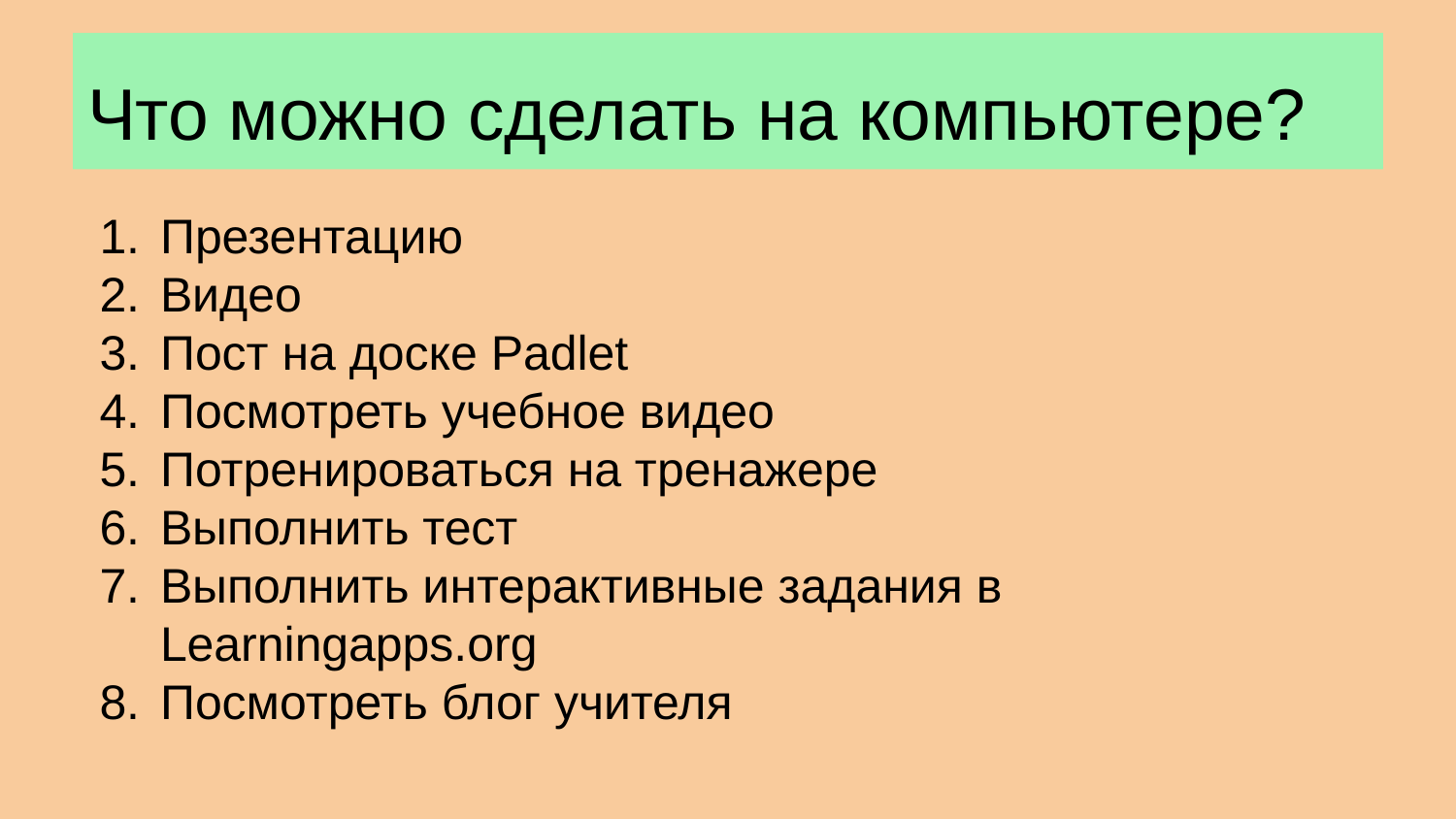

# Что можно сделать на компьютере?
Презентацию
Видео
Пост на доске Padlet
Посмотреть учебное видео
Потренироваться на тренажере
Выполнить тест
Выполнить интерактивные задания в   Learningapps.org
Посмотреть блог учителя